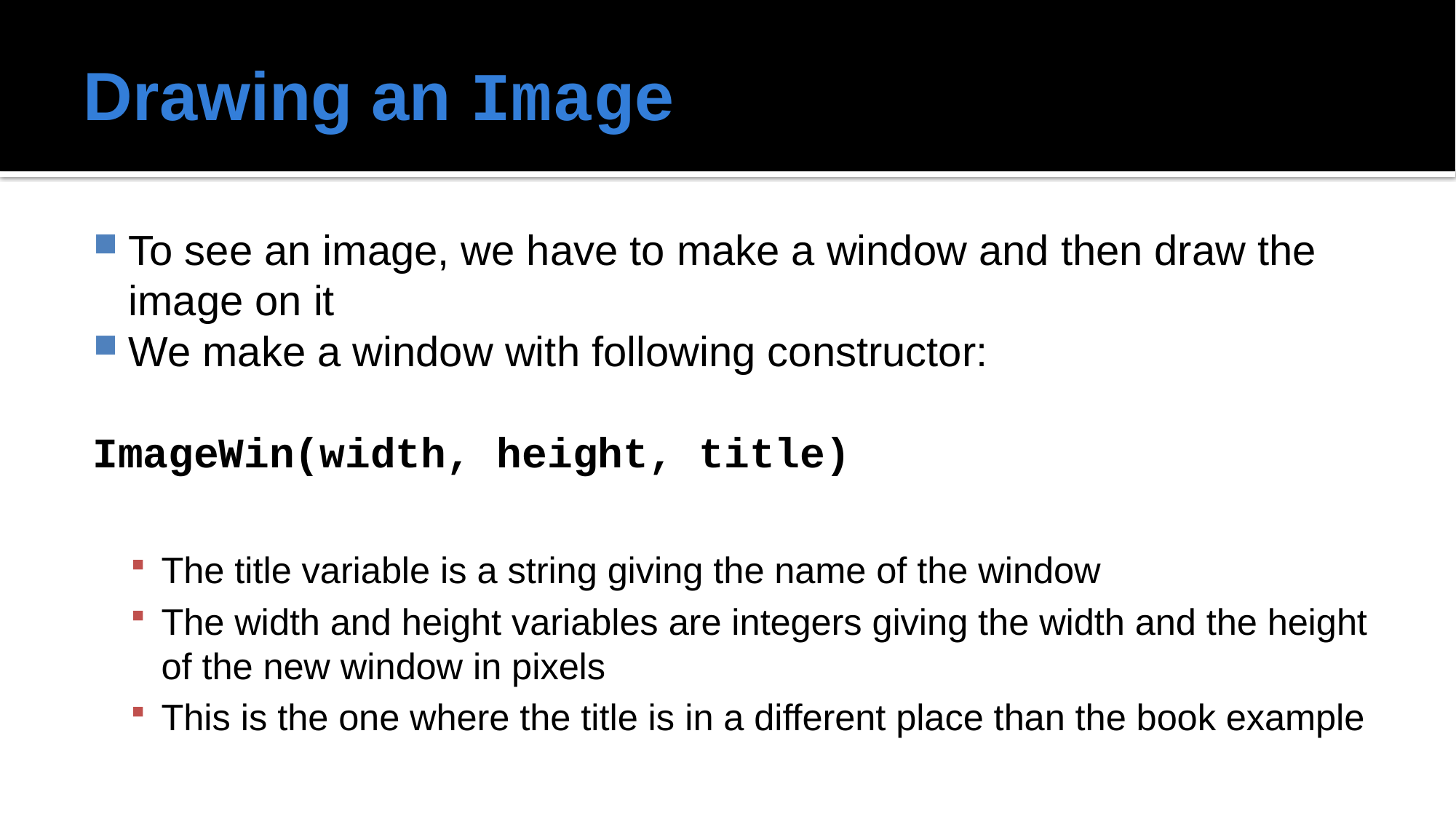

# Drawing an Image
To see an image, we have to make a window and then draw the image on it
We make a window with following constructor:

	ImageWin(width, height, title)

The title variable is a string giving the name of the window
The width and height variables are integers giving the width and the height of the new window in pixels
This is the one where the title is in a different place than the book example